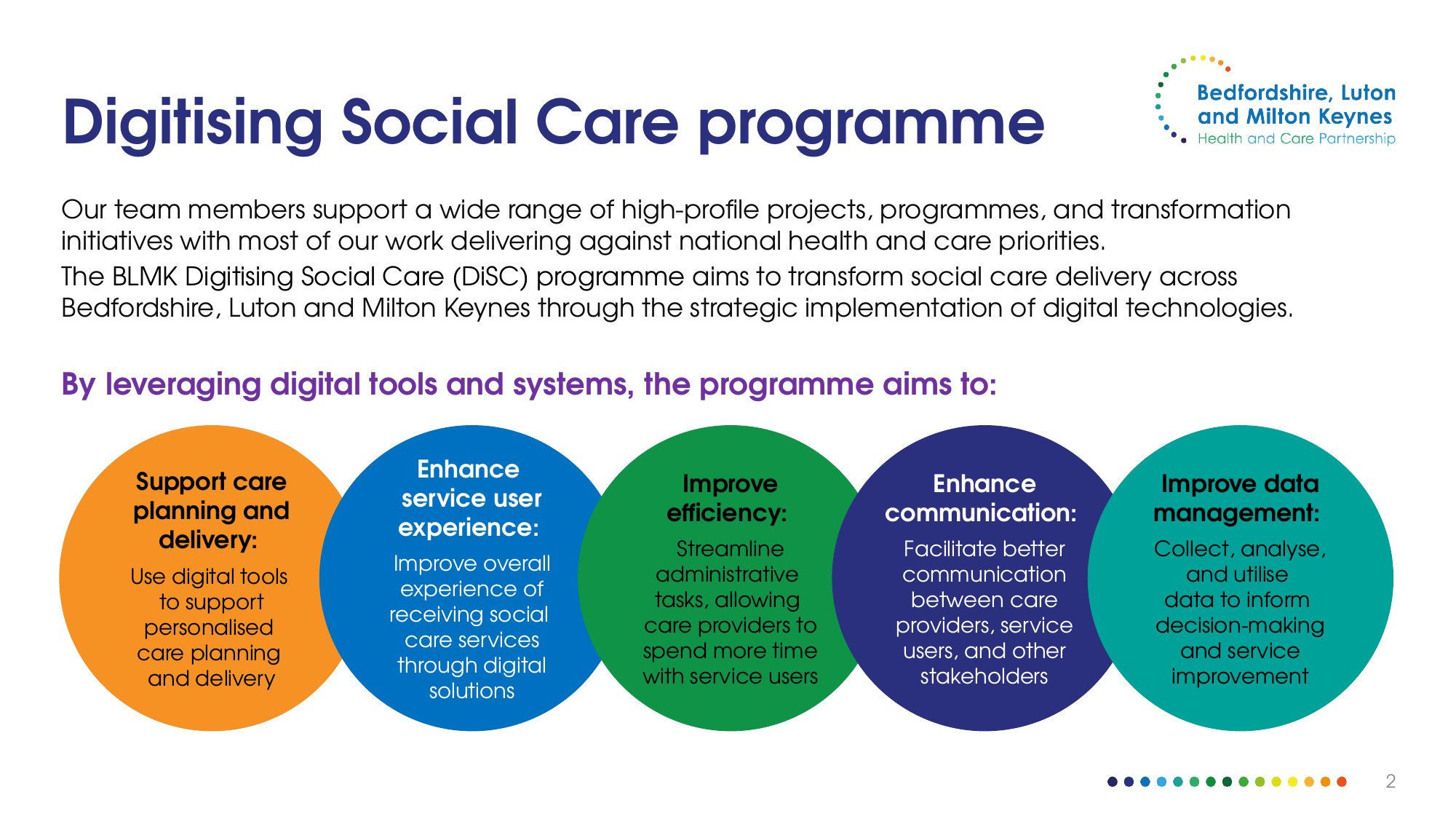

# Digitising Social Care programme
Our team members support a wide range of high-profile projects, programmes, and transformation initiatives with most of our work delivering against national health and care priorities.
The BLMK Digitising Social Care (DiSC) programme aims to transform social care delivery across Bedfordshire, Luton and Milton Keynes through the strategic implementation of digital technologies.

By leveraging digital tools and systems, the programme aims to:
Support care planning and delivery:
Use digital tools
to support personalised
care planning
and delivery
Enhance
service user experience:
Improve overall experience of receiving social
care services through digital solutions
Improve efficiency:
Streamline administrative
tasks, allowing
care providers to spend more time with service users
Enhance communication:
Facilitate better communication between care providers, service users, and other stakeholders
Improve data management:
Collect, analyse, and utilise
data to inform
decision-making and service improvement
2